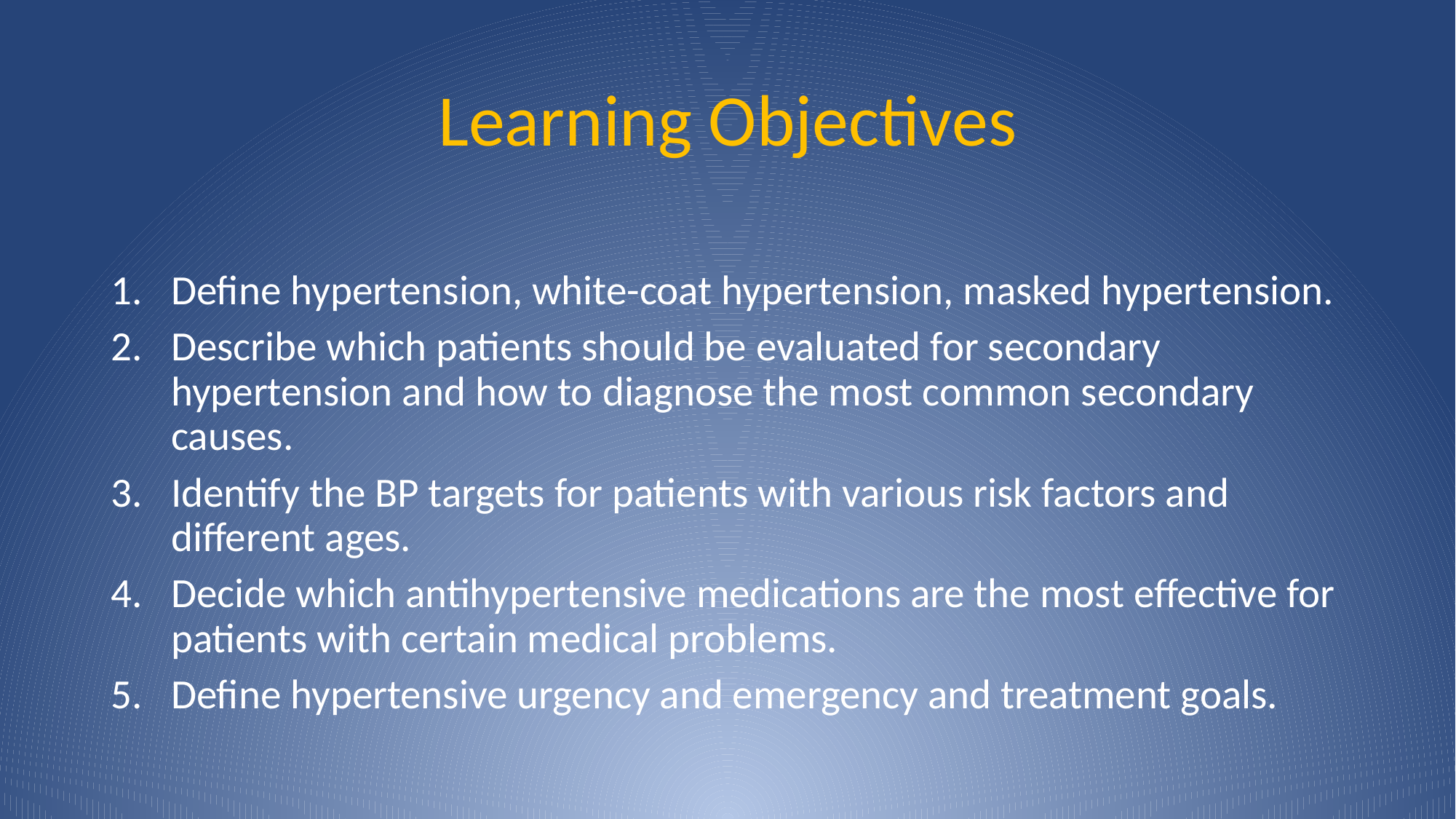

# Learning Objectives

Define hypertension, white-coat hypertension, masked hypertension.
Describe which patients should be evaluated for secondary hypertension and how to diagnose the most common secondary causes.
Identify the BP targets for patients with various risk factors and different ages.
Decide which antihypertensive medications are the most effective for patients with certain medical problems.
Define hypertensive urgency and emergency and treatment goals.